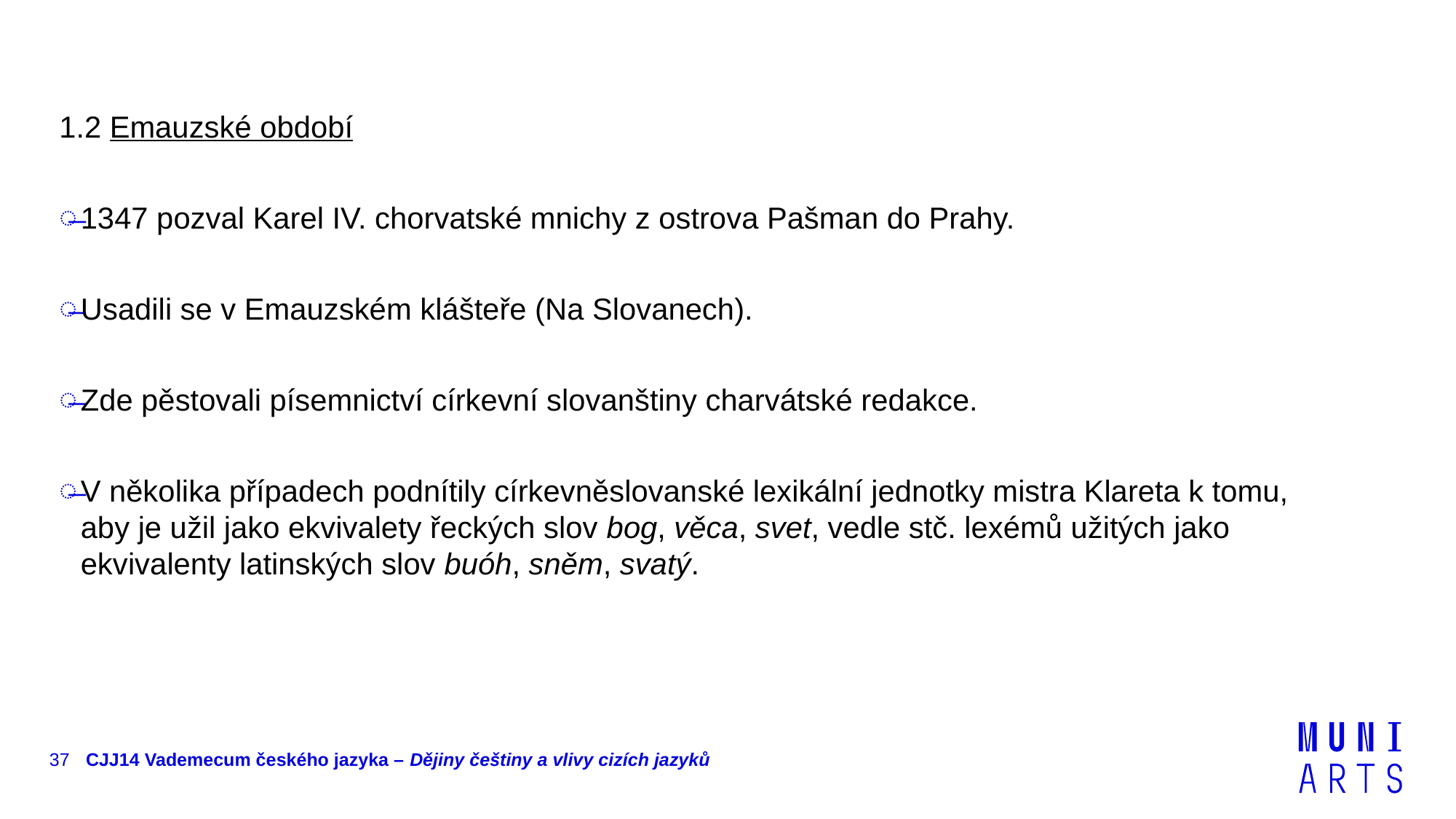

1.2 Emauzské období

1347 pozval Karel IV. chorvatské mnichy z ostrova Pašman do Prahy.

Usadili se v Emauzském klášteře (Na Slovanech).

Zde pěstovali písemnictví církevní slovanštiny charvátské redakce.

V několika případech podnítily církevněslovanské lexikální jednotky mistra Klareta k tomu, aby je užil jako ekvivalety řeckých slov bog, věca, svet, vedle stč. lexémů užitých jako ekvivalenty latinských slov buóh, sněm, svatý.

37
CJJ14 Vademecum českého jazyka – Dějiny češtiny a vlivy cizích jazyků